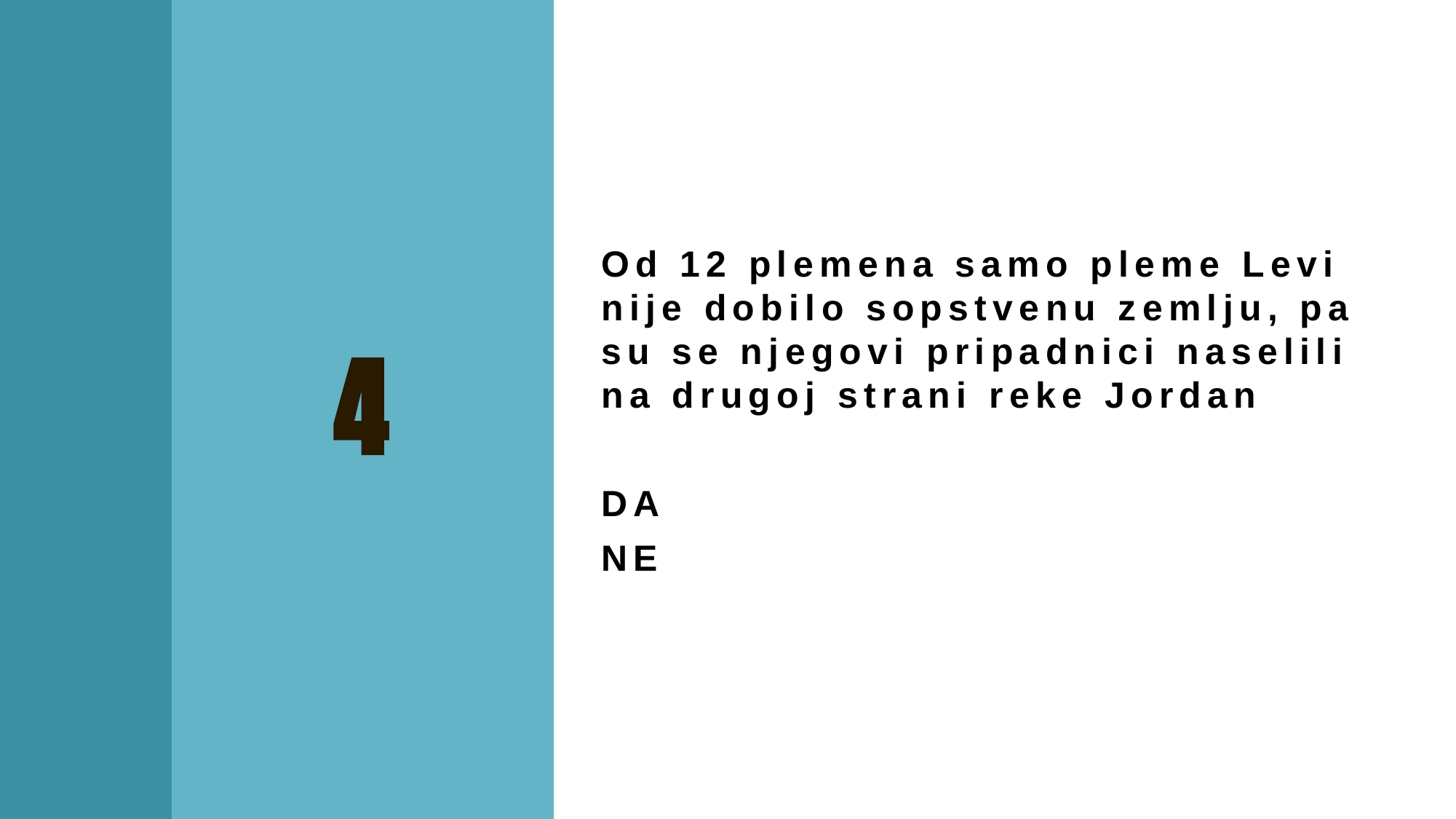

Od 12 plemena samo pleme Levi nije dobilo sopstvenu zemlju, pa su se njegovi pripadnici naselili na drugoj strani reke Jordan

DA
NE
4